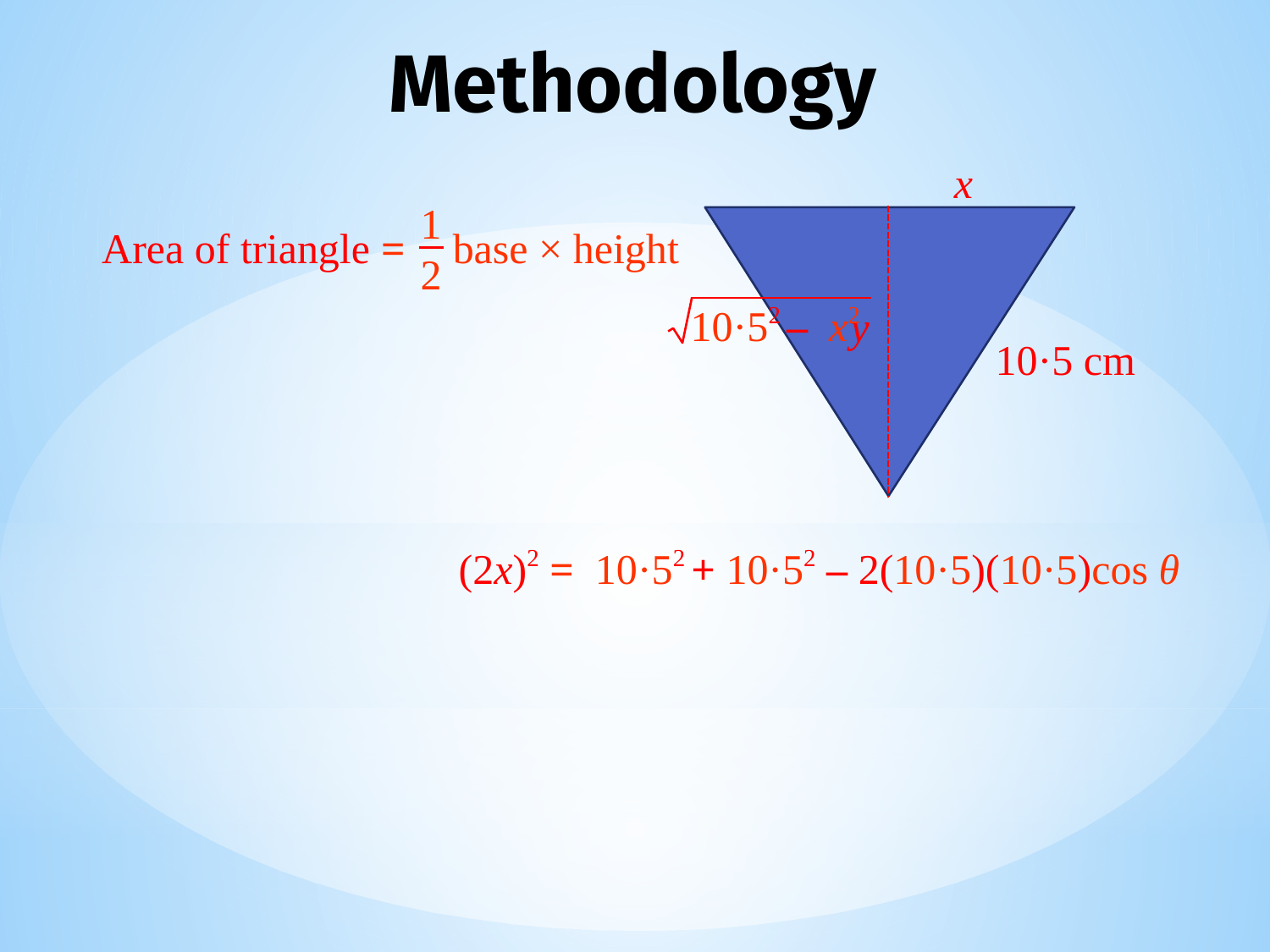

# Methodology
x
1
2
 Area of triangle =     base × height

θ
10·52 –  x2

y
10·5 cm
 (2x)2 =  10·52 + 10·52 – 2(10·5)(10·5)cos θ